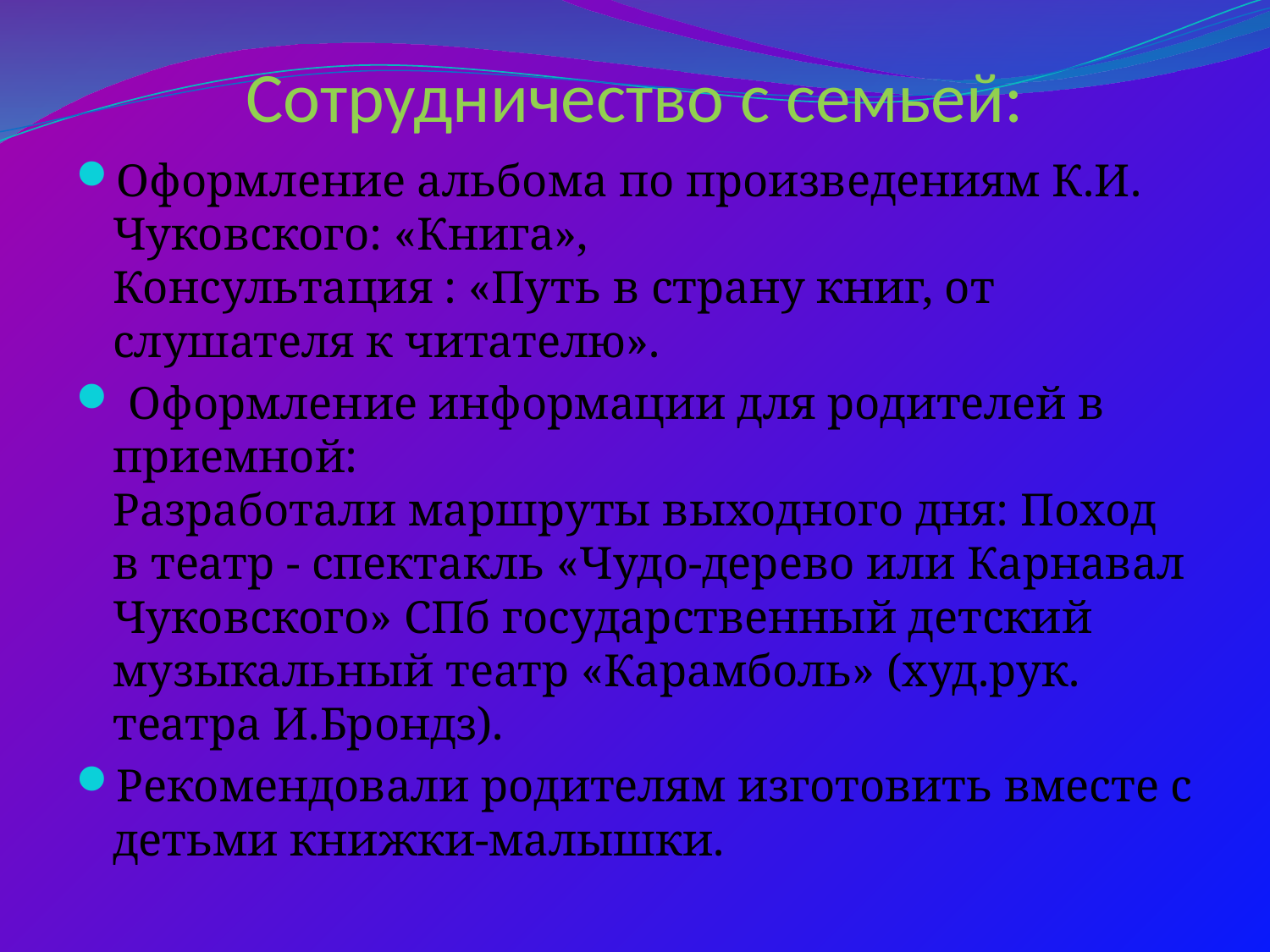

# Сотрудничество с семьей:
Оформление альбома по произведениям К.И. Чуковского: «Книга»,
Консультация : «Путь в страну книг, от слушателя к читателю».
 Оформление информации для родителей в приемной:
Разработали маршруты выходного дня: Поход в театр - спектакль «Чудо-дерево или Карнавал Чуковского» СПб государственный детский музыкальный театр «Карамболь» (худ.рук. театра И.Брондз).
Рекомендовали родителям изготовить вместе с детьми книжки-малышки.